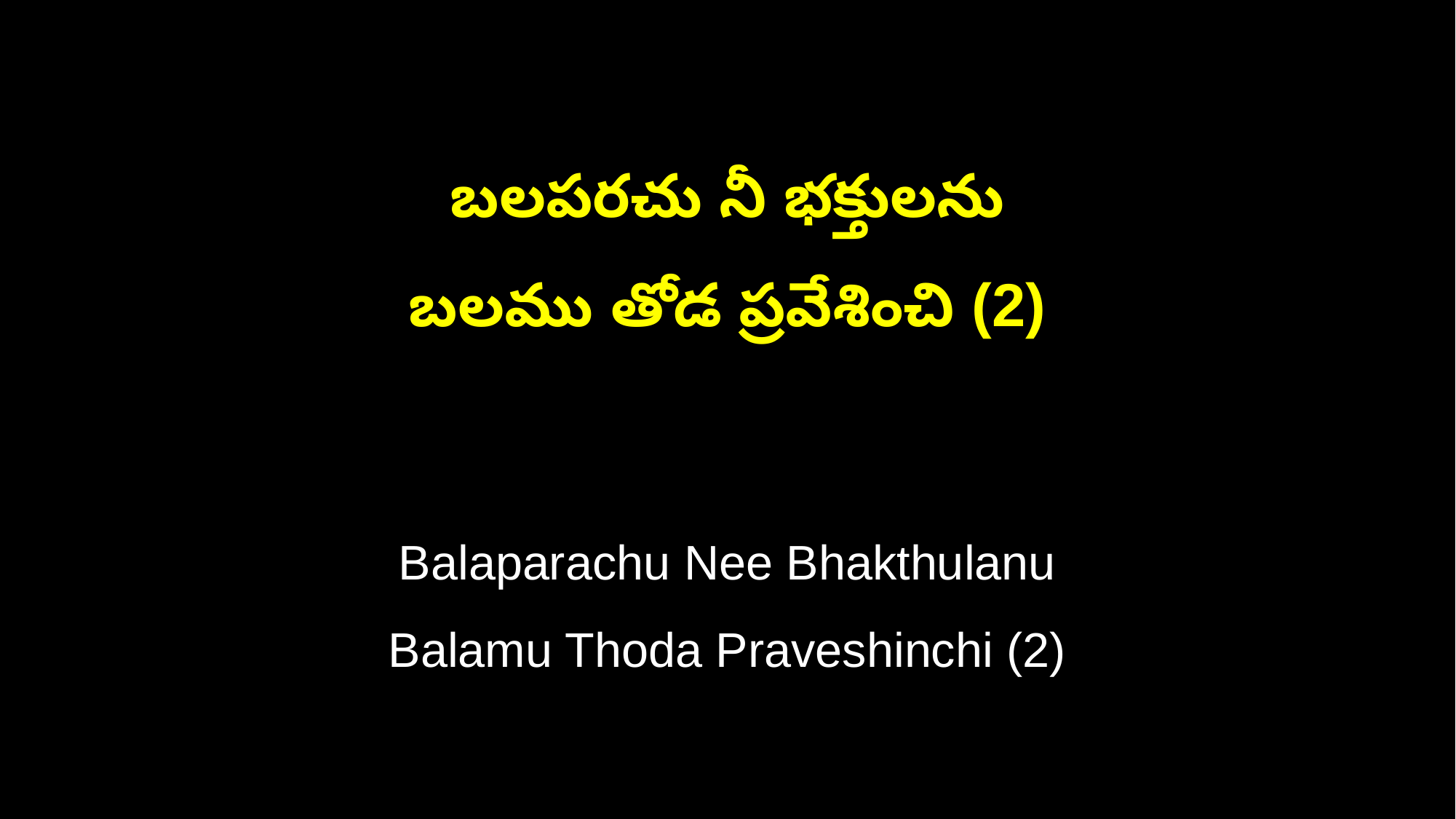

బలపరచు నీ భక్తులను
బలము తోడ ప్రవేశించి (2)
Balaparachu Nee Bhakthulanu
Balamu Thoda Praveshinchi (2)